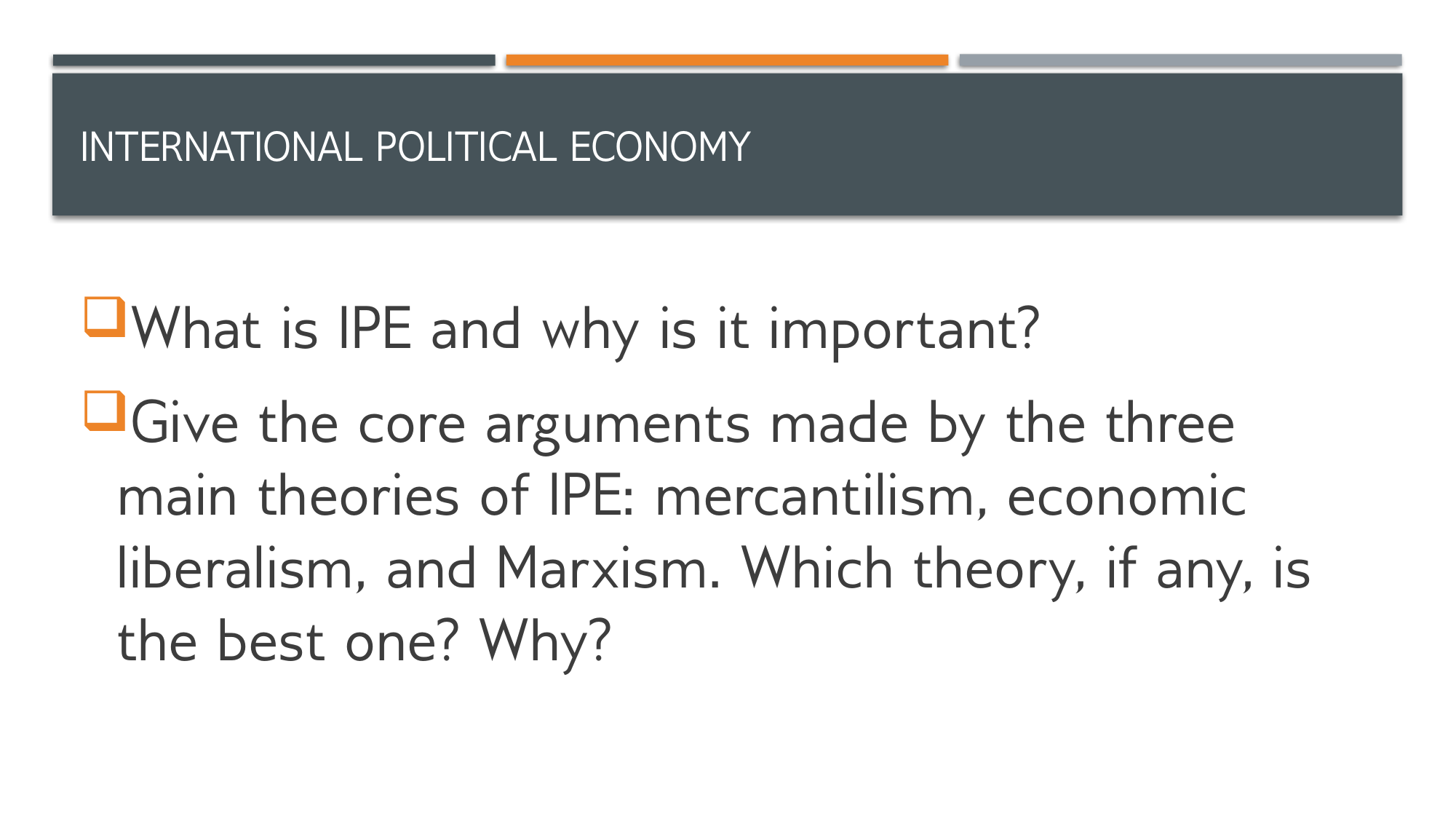

# International political economy
What is IPE and why is it important?
Give the core arguments made by the three main theories of IPE: mercantilism, economic liberalism, and Marxism. Which theory, if any, is the best one? Why?